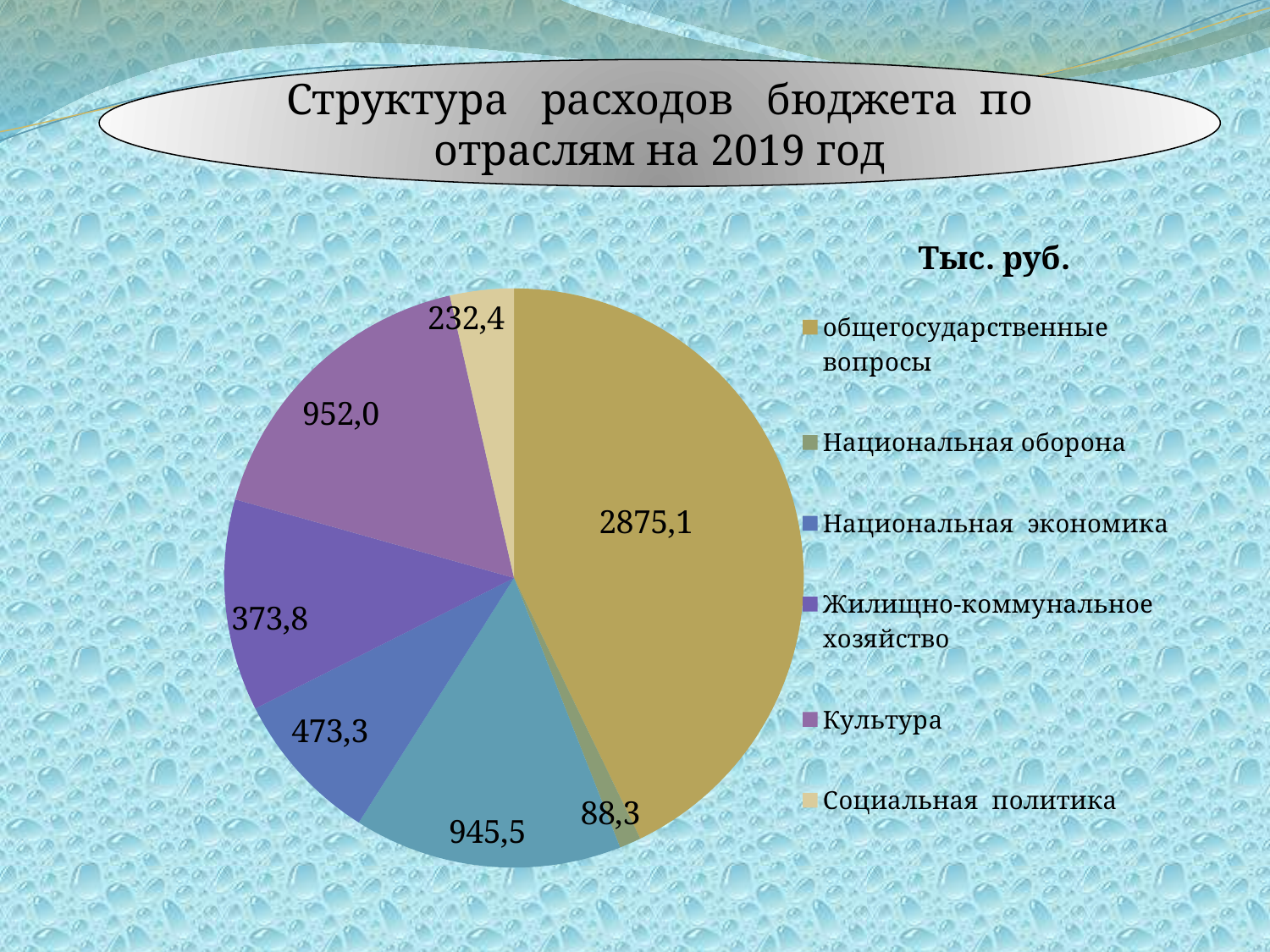

Структура   расходов   бюджета  по отраслям на 2019 год

### Chart: Тыс. руб.

| Category | Продажи |
|---|---|
| общегосударственные вопросы | 2577.1 |
| Национальная оборона | 72.7 |
| Национальная  безопасность и правохранительная  деятельность | 900.7 |
| Национальная  экономика | 515.1 |
| Жилищно-коммунальное  хозяйство | 711.4 |
| Культура | 1027.0 |
| Социальная  политика | 214.1 |